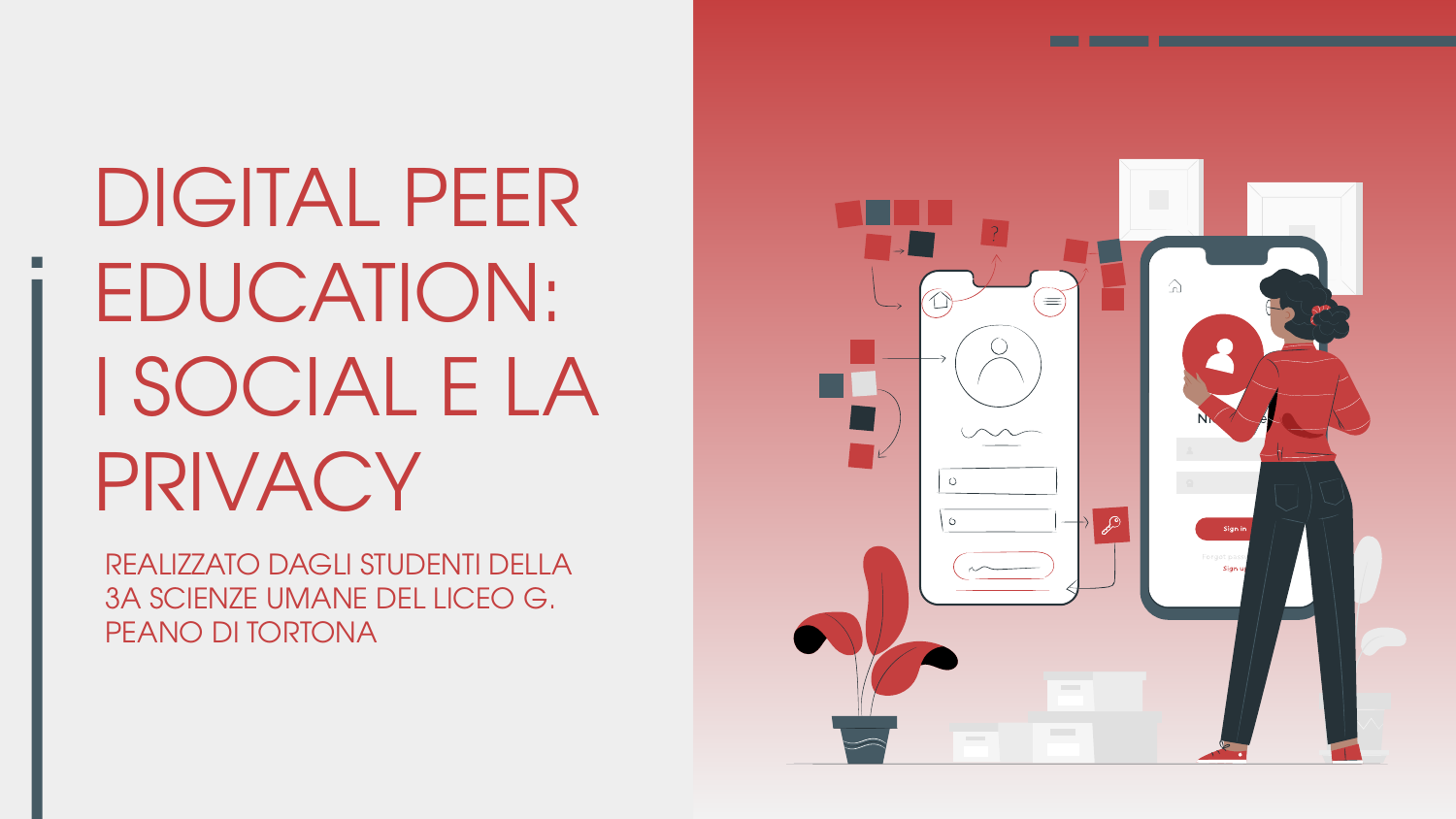

# DIGITAL PEER EDUCATION: I SOCIAL E LA PRIVACY

REALIZZATO DAGLI STUDENTI DELLA 3A SCIENZE UMANE DEL LICEO G. PEANO DI TORTONA